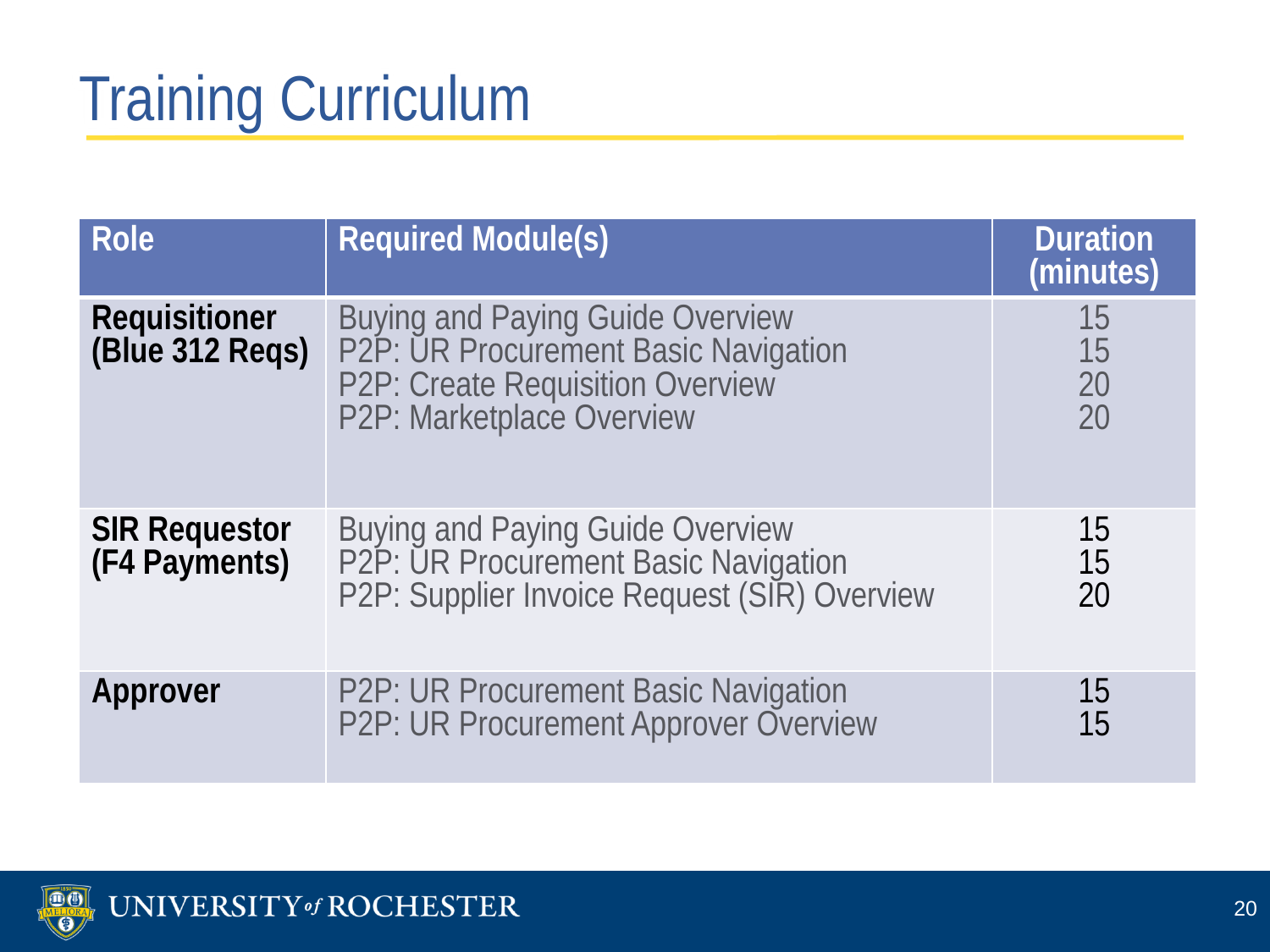

# Training Curriculum
| Role | Required Module(s) | Duration (minutes) |
| --- | --- | --- |
| Requisitioner (Blue 312 Reqs) | Buying and Paying Guide Overview P2P: UR Procurement Basic Navigation P2P: Create Requisition Overview P2P: Marketplace Overview | 15 15 20 20 |
| SIR Requestor (F4 Payments) | Buying and Paying Guide Overview P2P: UR Procurement Basic Navigation P2P: Supplier Invoice Request (SIR) Overview | 15 15 20 |
| Approver | P2P: UR Procurement Basic Navigation P2P: UR Procurement Approver Overview | 15 15 |
20